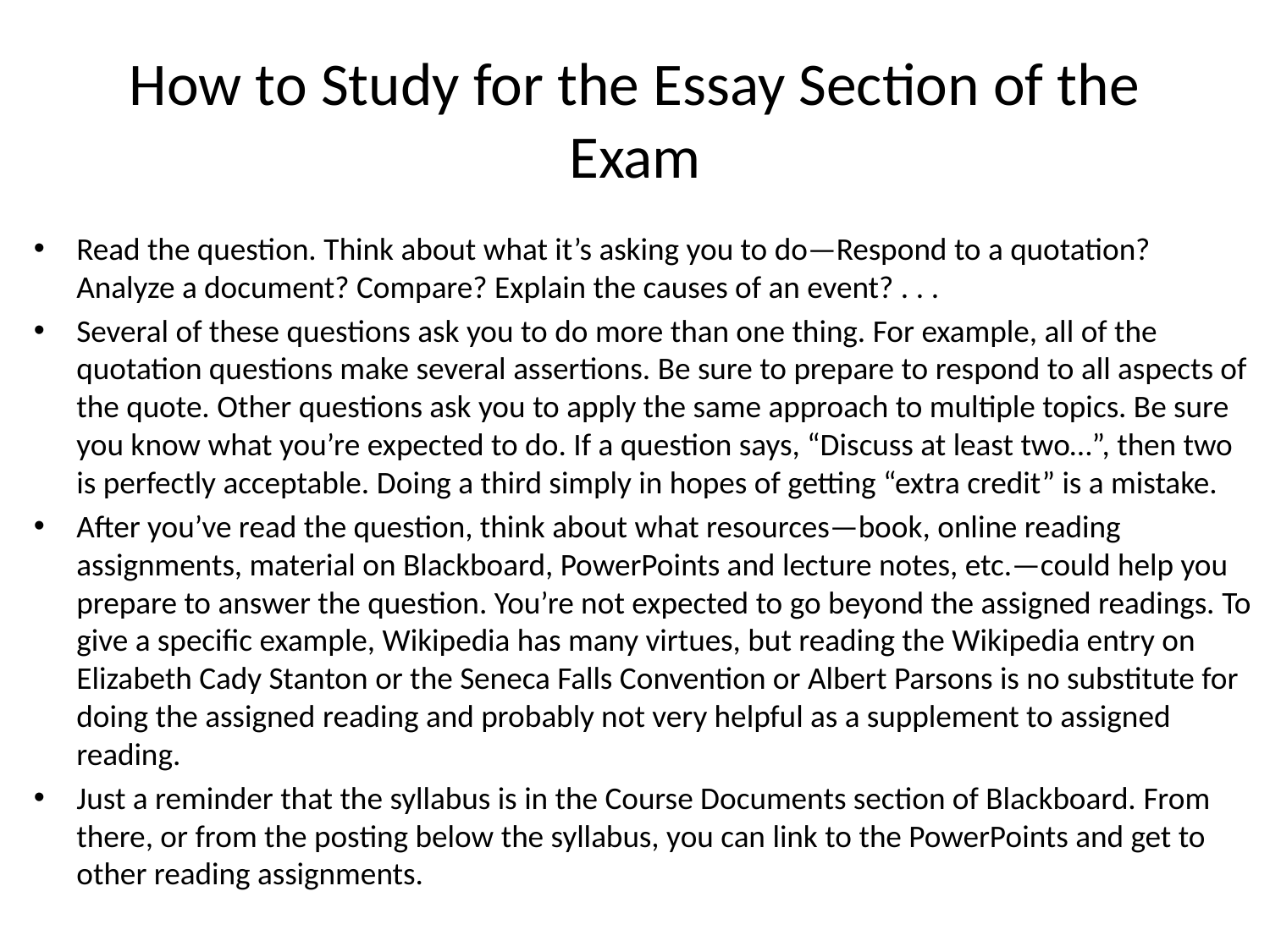

# How to Study for the Essay Section of the Exam
Read the question. Think about what it’s asking you to do—Respond to a quotation? Analyze a document? Compare? Explain the causes of an event? . . .
Several of these questions ask you to do more than one thing. For example, all of the quotation questions make several assertions. Be sure to prepare to respond to all aspects of the quote. Other questions ask you to apply the same approach to multiple topics. Be sure you know what you’re expected to do. If a question says, “Discuss at least two…”, then two is perfectly acceptable. Doing a third simply in hopes of getting “extra credit” is a mistake.
After you’ve read the question, think about what resources—book, online reading assignments, material on Blackboard, PowerPoints and lecture notes, etc.—could help you prepare to answer the question. You’re not expected to go beyond the assigned readings. To give a specific example, Wikipedia has many virtues, but reading the Wikipedia entry on Elizabeth Cady Stanton or the Seneca Falls Convention or Albert Parsons is no substitute for doing the assigned reading and probably not very helpful as a supplement to assigned reading.
Just a reminder that the syllabus is in the Course Documents section of Blackboard. From there, or from the posting below the syllabus, you can link to the PowerPoints and get to other reading assignments.